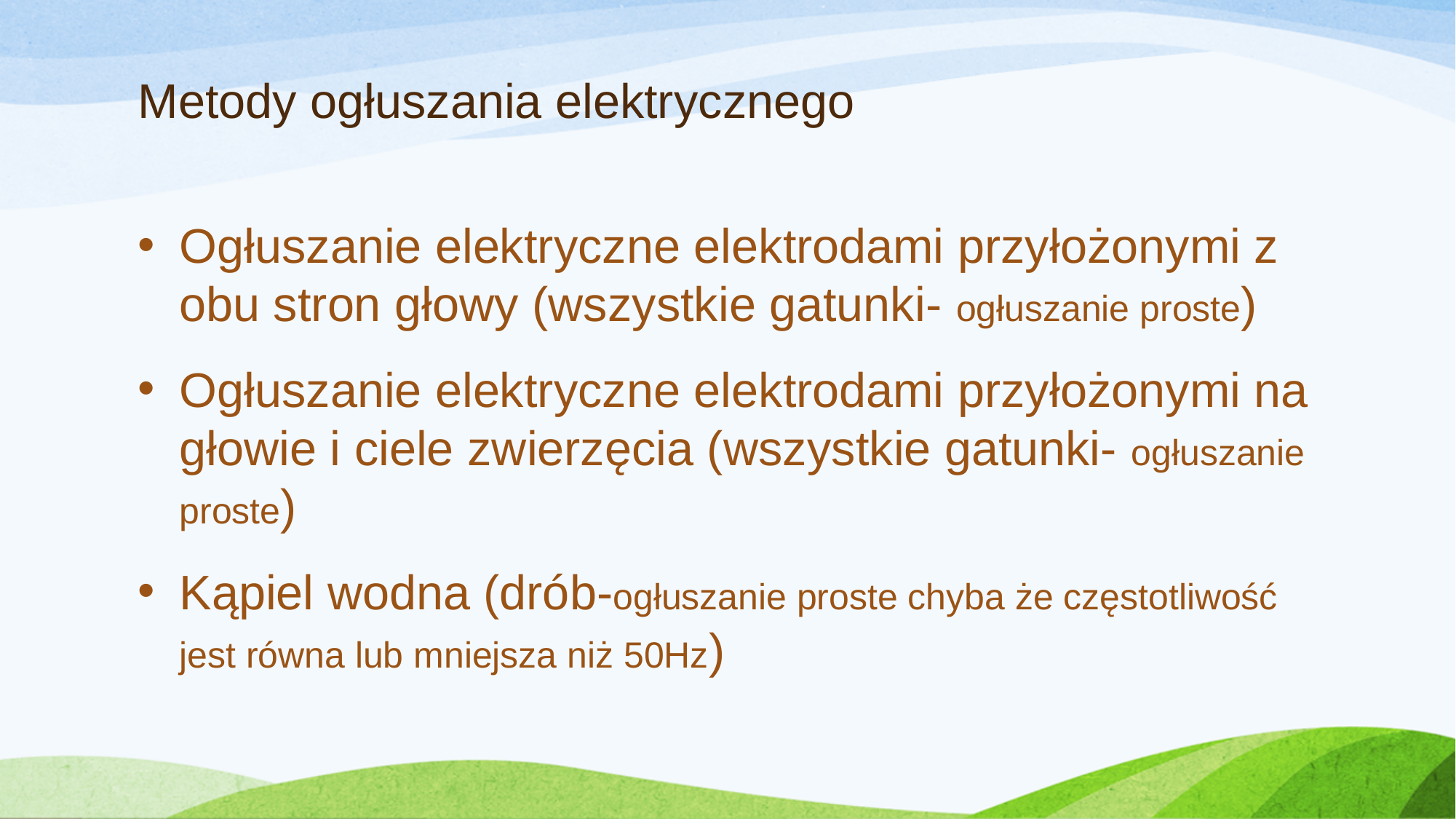

# Metody ogłuszania elektrycznego
Ogłuszanie elektryczne elektrodami przyłożonymi z obu stron głowy (wszystkie gatunki- ogłuszanie proste)
Ogłuszanie elektryczne elektrodami przyłożonymi na głowie i ciele zwierzęcia (wszystkie gatunki- ogłuszanie proste)
Kąpiel wodna (drób-ogłuszanie proste chyba że częstotliwość jest równa lub mniejsza niż 50Hz)